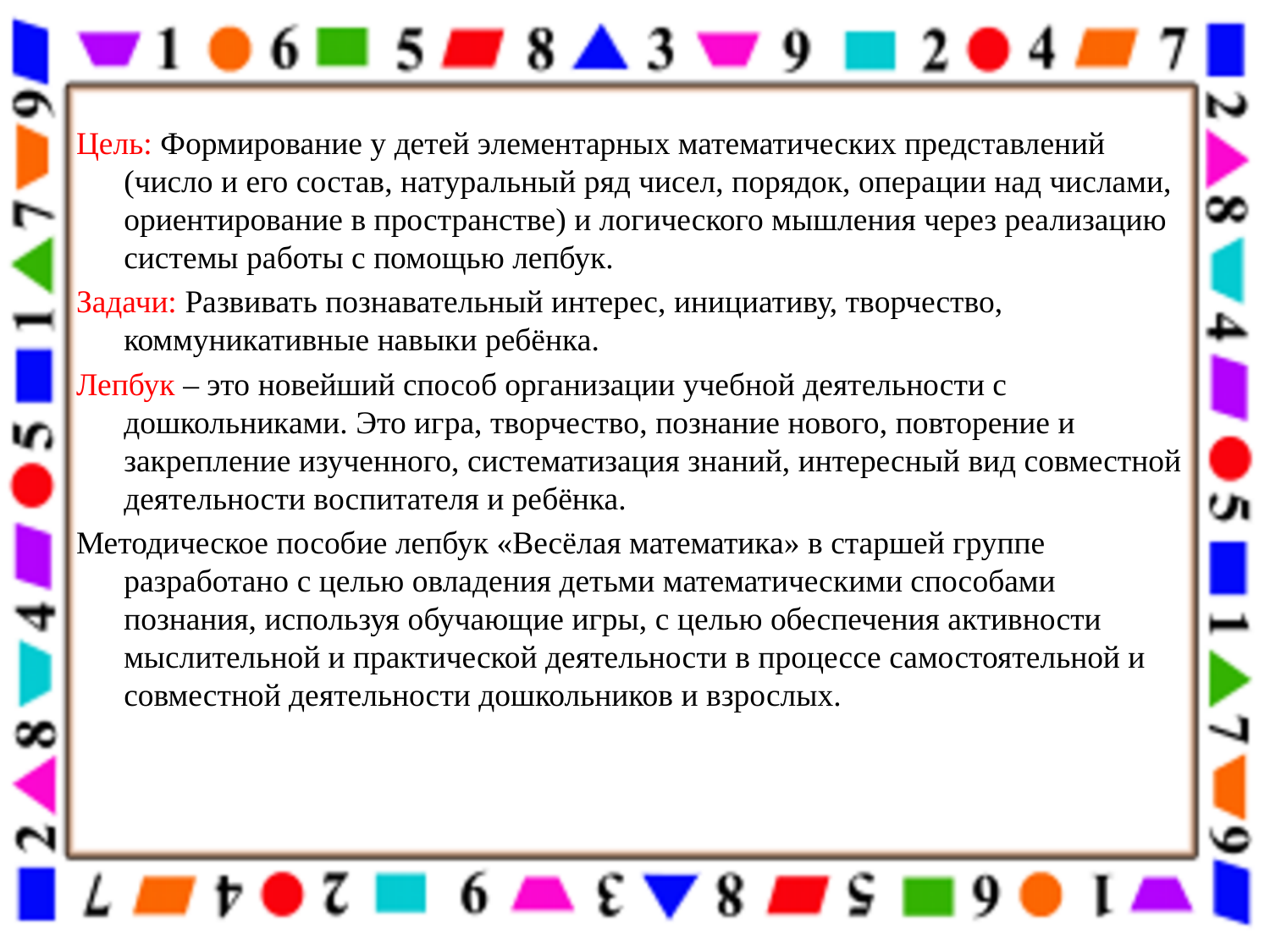

Цель: Формирование у детей элементарных математических представлений (число и его состав, натуральный ряд чисел, порядок, операции над числами, ориентирование в пространстве) и логического мышления через реализацию системы работы с помощью лепбук.
Задачи: Развивать познавательный интерес, инициативу, творчество, коммуникативные навыки ребёнка.
Лепбук – это новейший способ организации учебной деятельности с дошкольниками. Это игра, творчество, познание нового, повторение и закрепление изученного, систематизация знаний, интересный вид совместной деятельности воспитателя и ребёнка.
Методическое пособие лепбук «Весёлая математика» в старшей группе разработано с целью овладения детьми математическими способами познания, используя обучающие игры, с целью обеспечения активности мыслительной и практической деятельности в процессе самостоятельной и совместной деятельности дошкольников и взрослых.